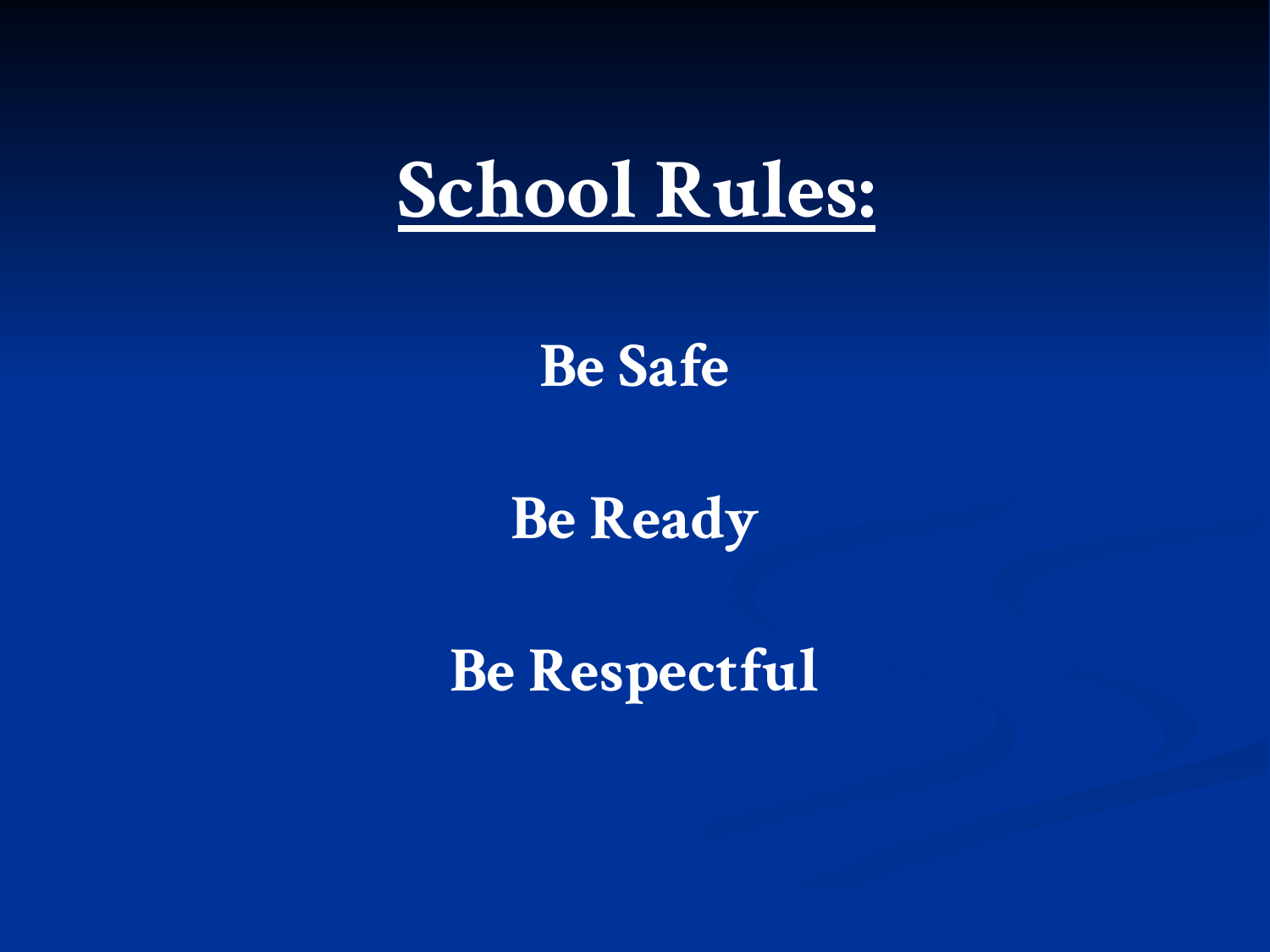

School Rules:
Be Safe

Be Ready

Be Respectful